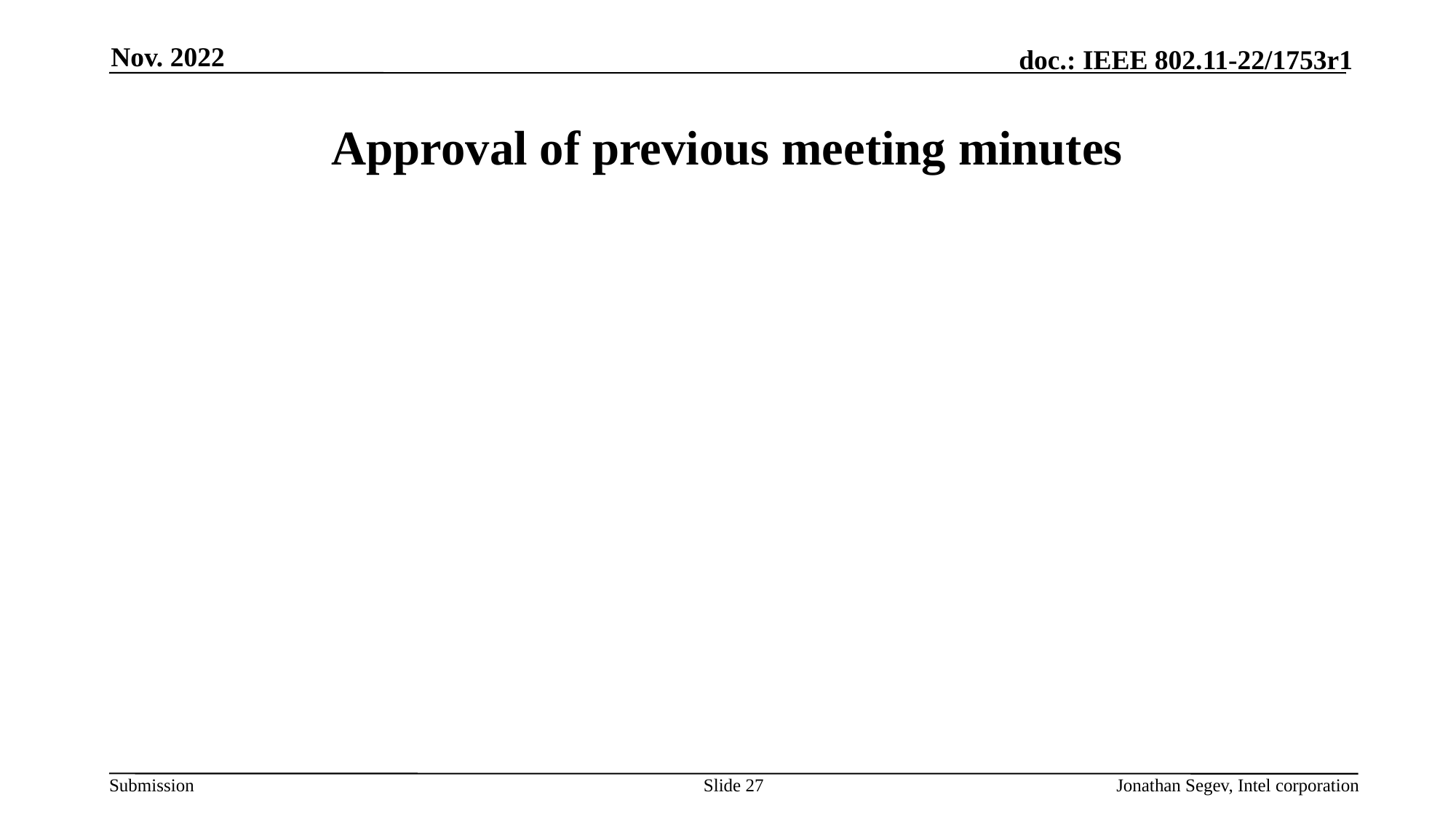

Nov. 2022
# Approval of previous meeting minutes

Slide 27
Jonathan Segev, Intel corporation